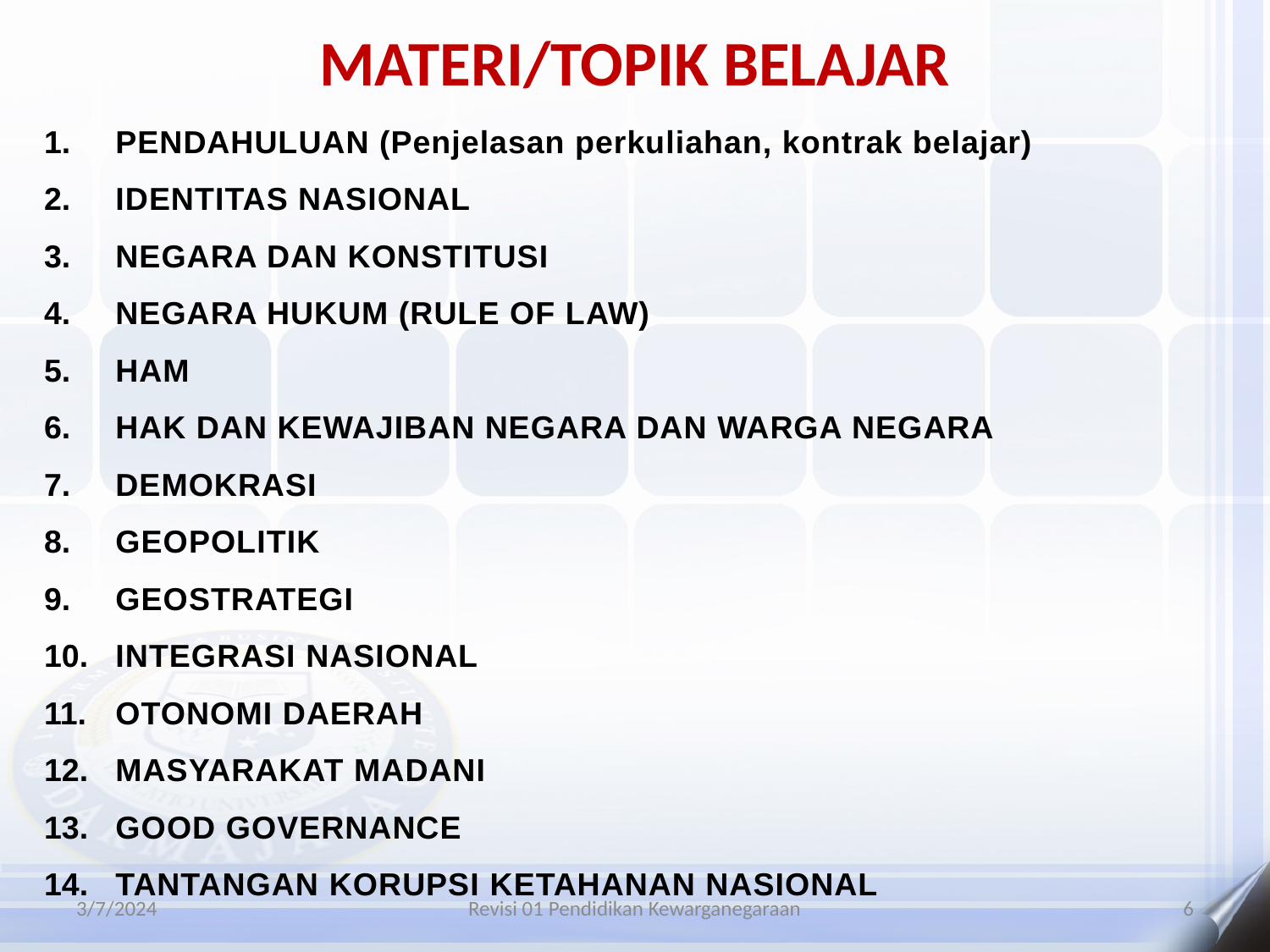

MATERI/TOPIK BELAJAR
PENDAHULUAN (Penjelasan perkuliahan, kontrak belajar)
IDENTITAS NASIONAL
NEGARA DAN KONSTITUSI
NEGARA HUKUM (RULE OF LAW)
HAM
HAK DAN KEWAJIBAN NEGARA DAN WARGA NEGARA
DEMOKRASI
GEOPOLITIK
GEOSTRATEGI
INTEGRASI NASIONAL
OTONOMI DAERAH
MASYARAKAT MADANI
GOOD GOVERNANCE
TANTANGAN KORUPSI KETAHANAN NASIONAL
3/7/2024
Revisi 01 Pendidikan Kewarganegaraan
6